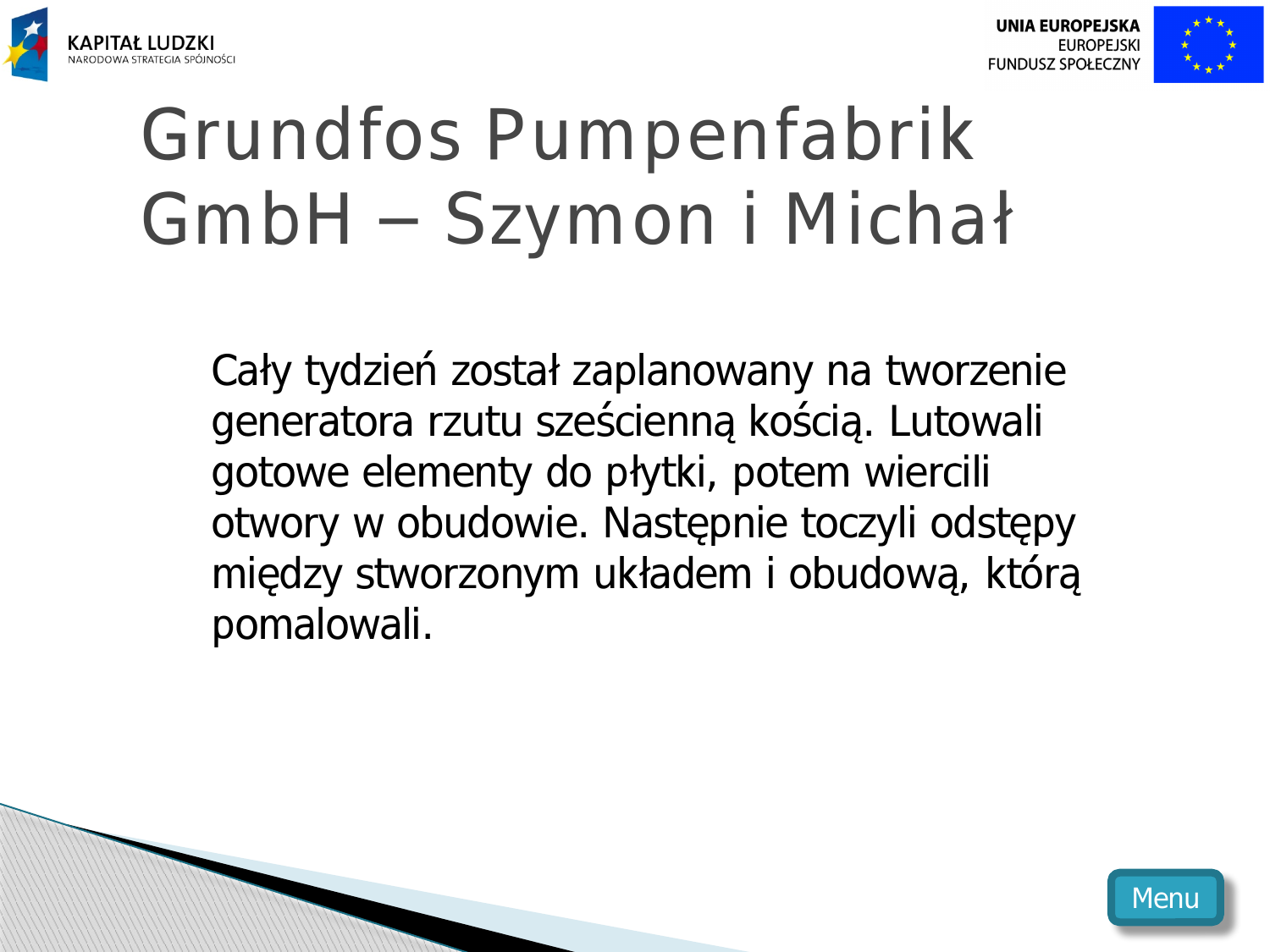

# Grundfos Pumpenfabrik GmbH – Szymon i Michał
	Cały tydzień został zaplanowany na tworzenie generatora rzutu sześcienną kością. Lutowali gotowe elementy do płytki, potem wiercili otwory w obudowie. Następnie toczyli odstępy między stworzonym układem i obudową, którą pomalowali.
Menu